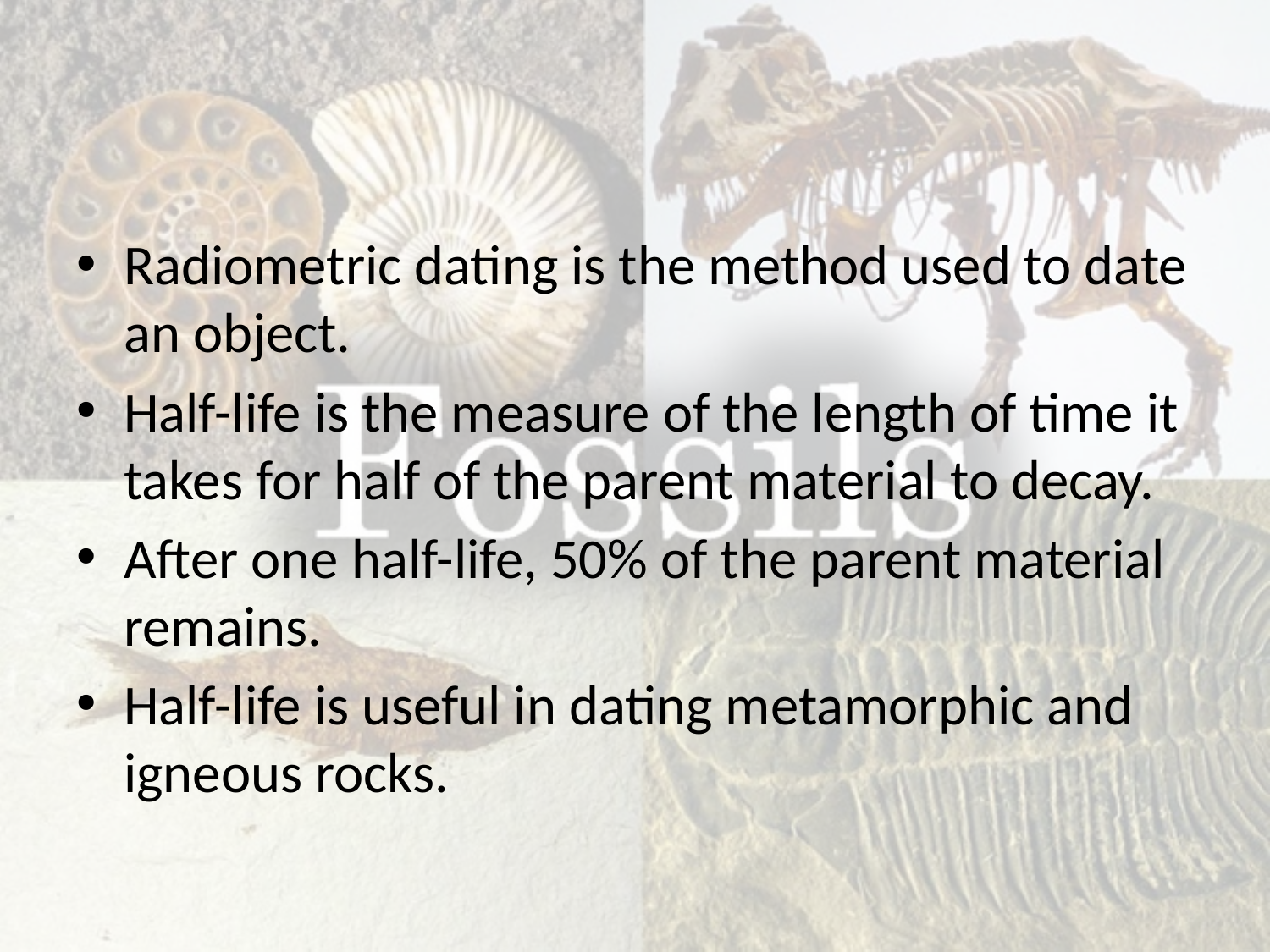

#
Radiometric dating is the method used to date an object.
Half-life is the measure of the length of time it takes for half of the parent material to decay.
After one half-life, 50% of the parent material remains.
Half-life is useful in dating metamorphic and igneous rocks.